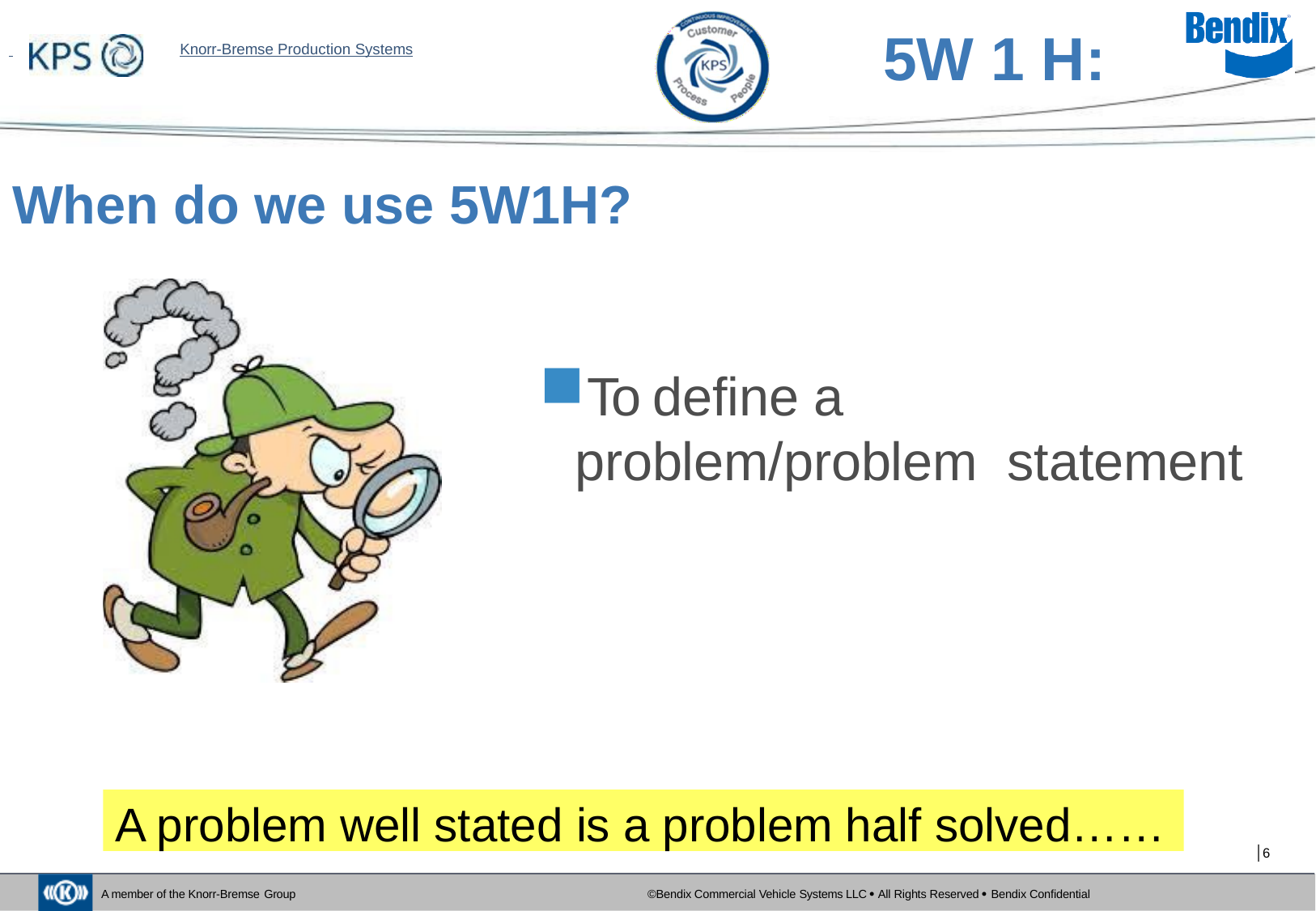

# 5W 1 H:

 	Knorr-Bremse Production Systems
When do we use 5W1H?

To define a problem/problem  statement

A problem well stated is a problem half solved……
│6
©Bendix Commercial Vehicle Systems LLC • All Rights Reserved • Bendix Confidential
A member of the Knorr-Bremse Group